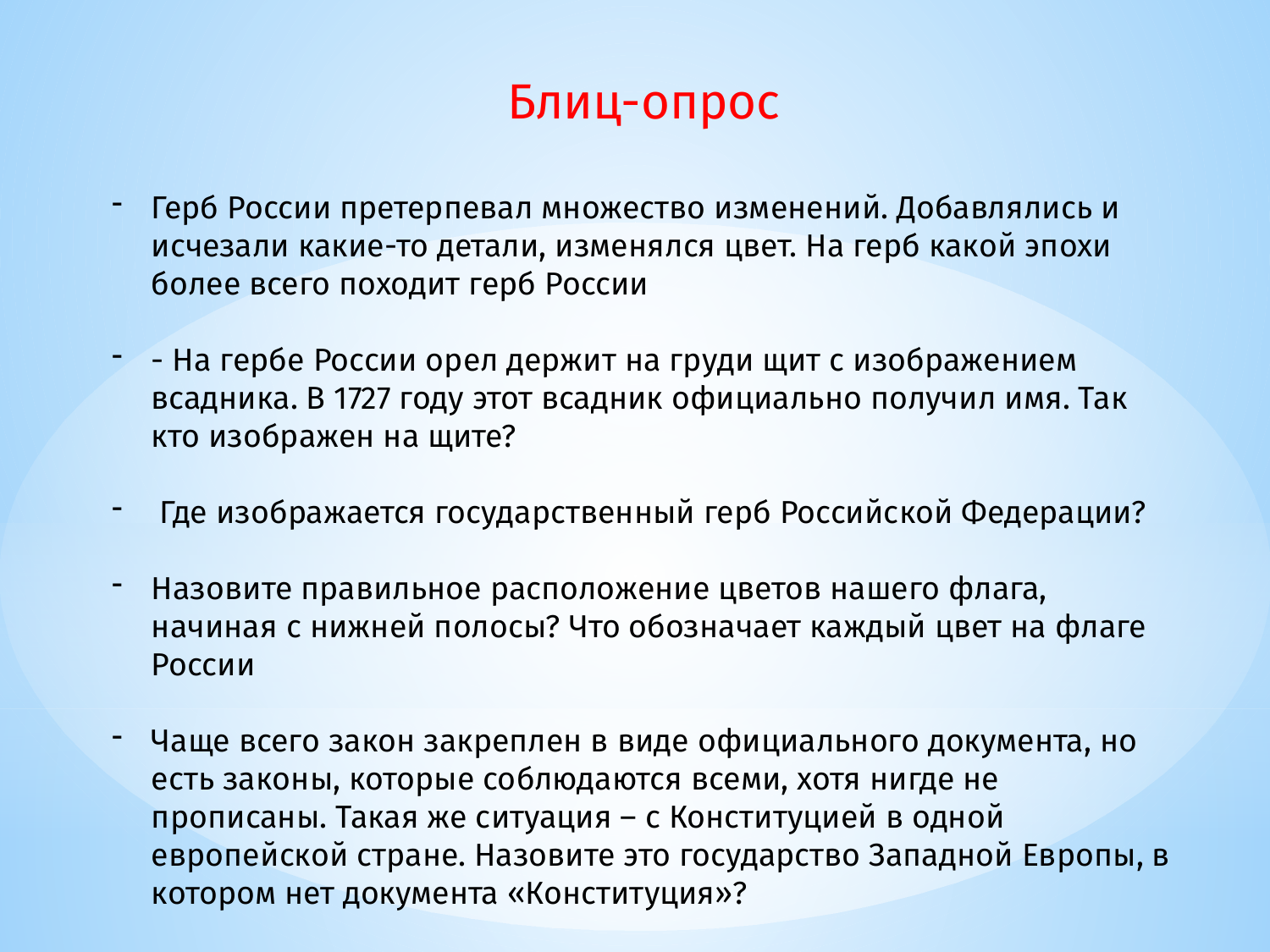

Блиц-опрос
Герб России претерпевал множество изменений. Добавлялись и исчезали какие-то детали, изменялся цвет. На герб какой эпохи более всего походит герб России

- На гербе России орел держит на груди щит с изображением всадника. В 1727 году этот всадник официально получил имя. Так кто изображен на щите?

 Где изображается государственный герб Российской Федерации?

Назовите правильное расположение цветов нашего флага, начиная с нижней полосы? Что обозначает каждый цвет на флаге России

Чаще всего закон закреплен в виде официального документа, но есть законы, которые соблюдаются всеми, хотя нигде не прописаны. Такая же ситуация – с Конституцией в одной европейской стране. Назовите это государство Западной Европы, в котором нет документа «Конституция»?